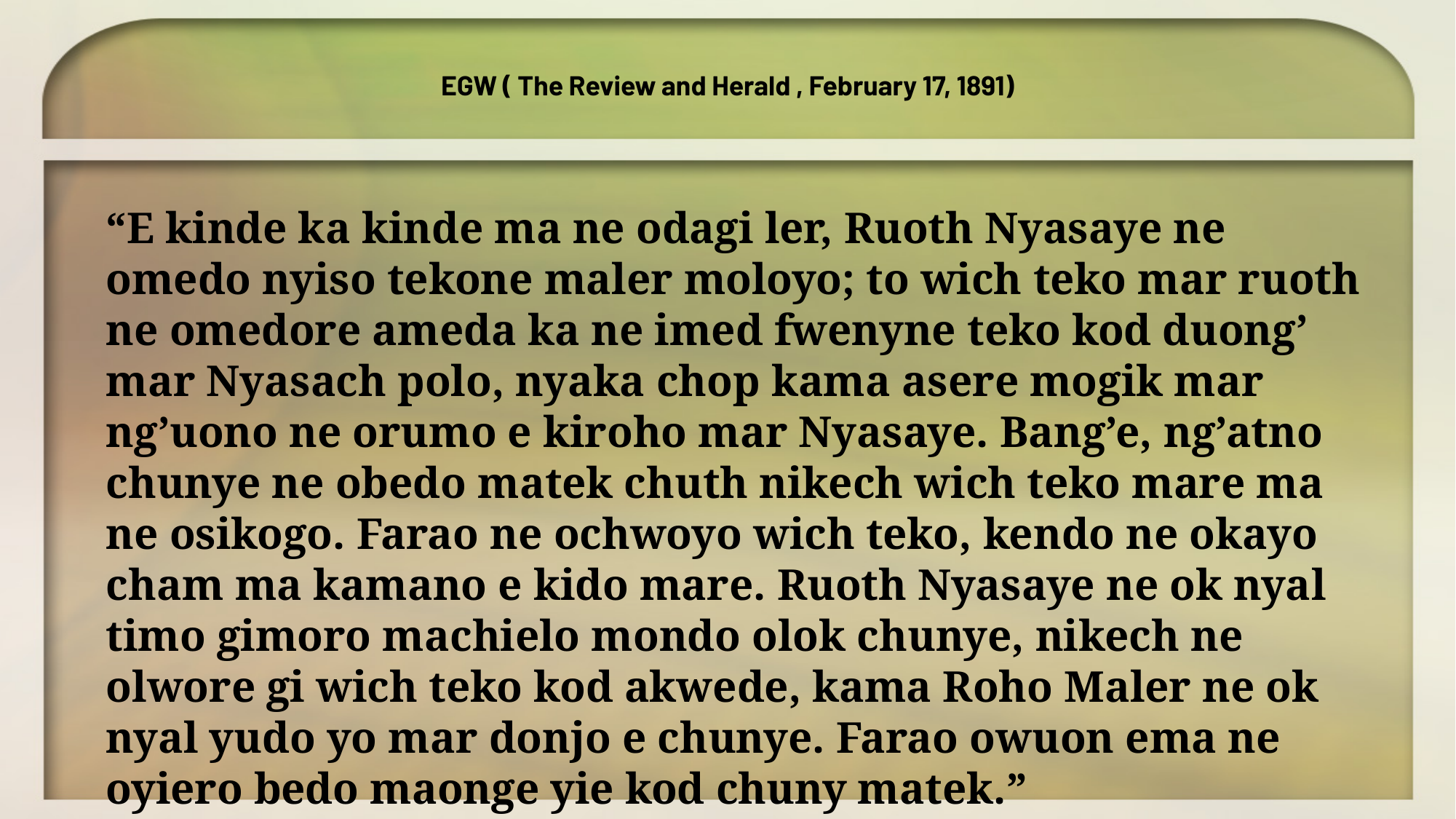

EGW ( The Review and Herald , February 17, 1891)
“E kinde ka kinde ma ne odagi ler, Ruoth Nyasaye ne omedo nyiso tekone maler moloyo; to wich teko mar ruoth ne omedore ameda ka ne imed fwenyne teko kod duong’ mar Nyasach polo, nyaka chop kama asere mogik mar ng’uono ne orumo e kiroho mar Nyasaye. Bang’e, ng’atno chunye ne obedo matek chuth nikech wich teko mare ma ne osikogo. Farao ne ochwoyo wich teko, kendo ne okayo cham ma kamano e kido mare. Ruoth Nyasaye ne ok nyal timo gimoro machielo mondo olok chunye, nikech ne olwore gi wich teko kod akwede, kama Roho Maler ne ok nyal yudo yo mar donjo e chunye. Farao owuon ema ne oyiero bedo maonge yie kod chuny matek.”